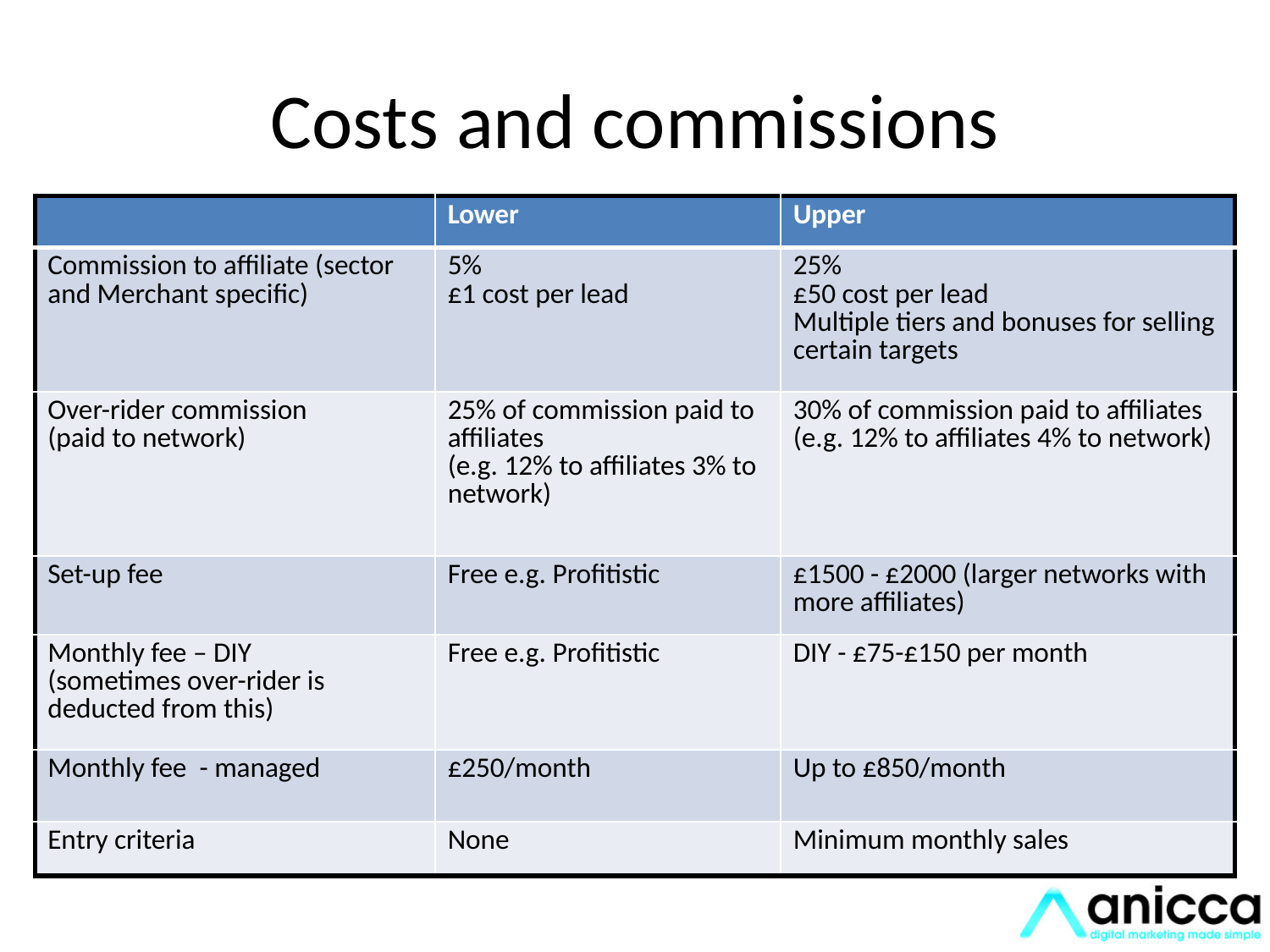

# Costs and commissions
|  | Lower | Upper |
| --- | --- | --- |
| Commission to affiliate (sector and Merchant specific) | 5% £1 cost per lead | 25% £50 cost per lead Multiple tiers and bonuses for selling certain targets |
| Over-rider commission (paid to network) | 25% of commission paid to affiliates (e.g. 12% to affiliates 3% to network) | 30% of commission paid to affiliates (e.g. 12% to affiliates 4% to network) |
| Set-up fee | Free e.g. Profitistic | £1500 - £2000 (larger networks with more affiliates) |
| Monthly fee – DIY (sometimes over-rider is deducted from this) | Free e.g. Profitistic | DIY - £75-£150 per month |
| Monthly fee - managed | £250/month | Up to £850/month |
| Entry criteria | None | Minimum monthly sales |